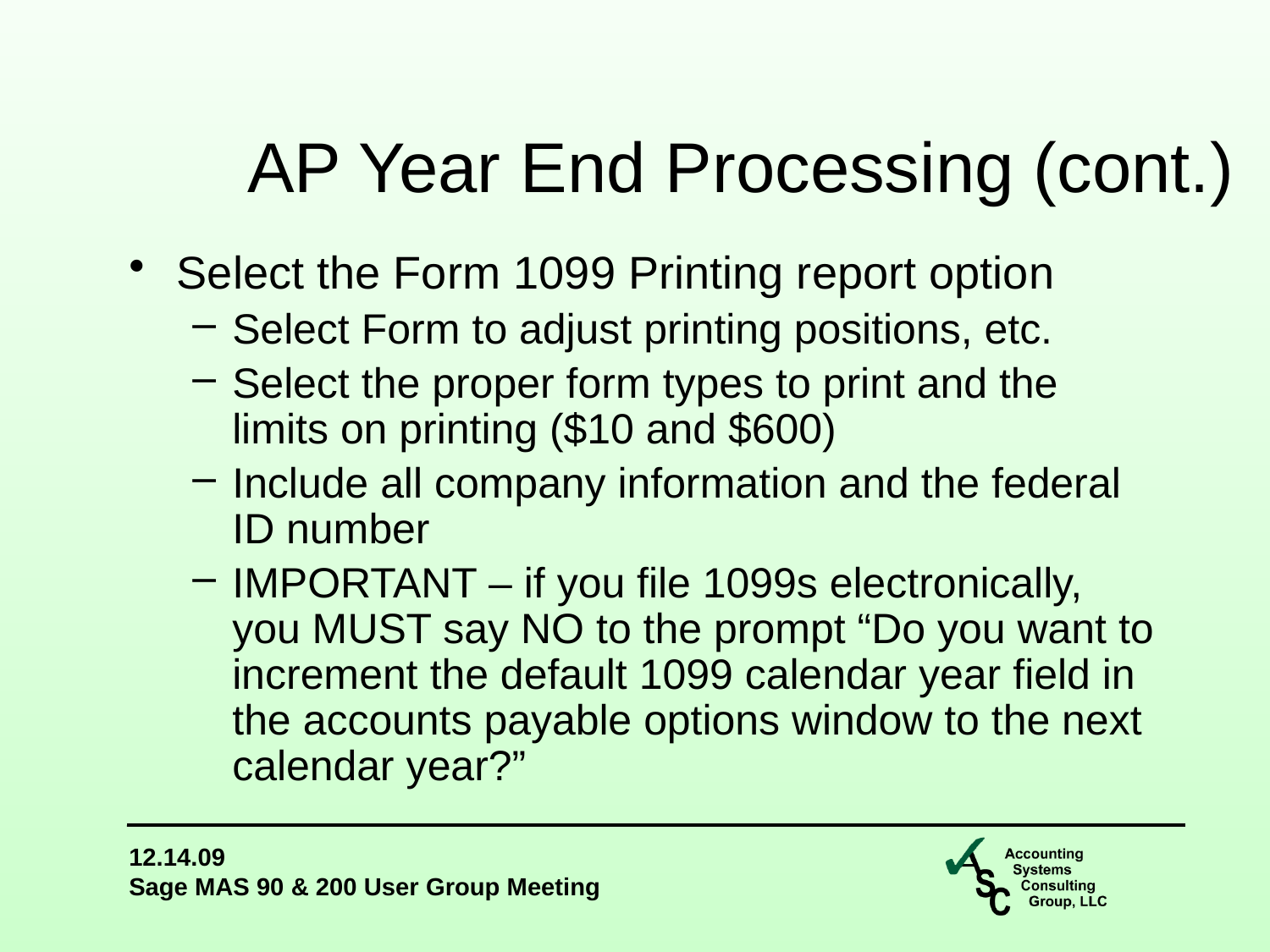

AP Year End Processing (cont.)
Select the Form 1099 Printing report option
Select Form to adjust printing positions, etc.
Select the proper form types to print and the limits on printing ($10 and $600)
Include all company information and the federal ID number
IMPORTANT – if you file 1099s electronically, you MUST say NO to the prompt “Do you want to increment the default 1099 calendar year field in the accounts payable options window to the next calendar year?”